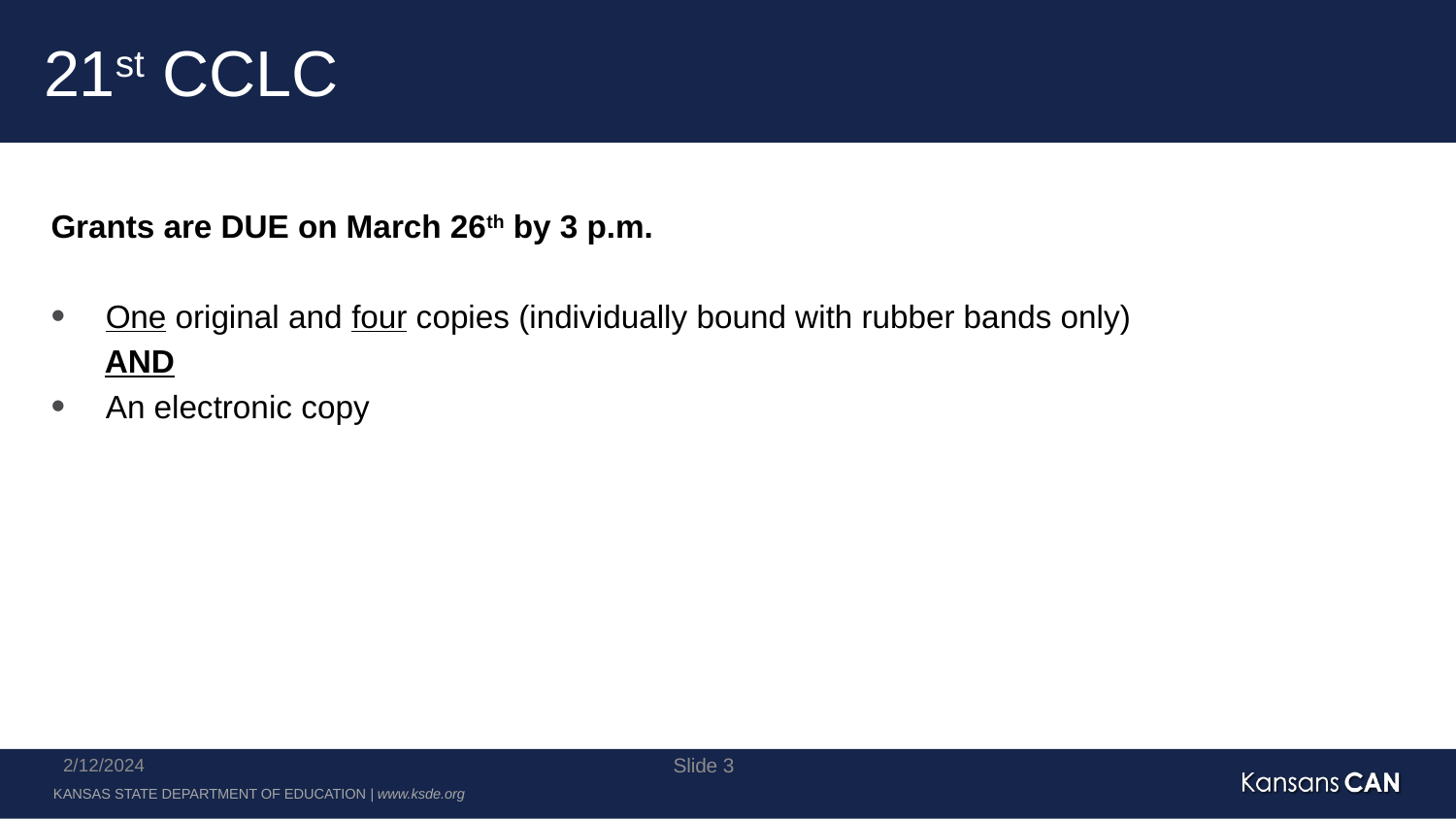

# 21st CCLC

Grants are DUE on March 26th by 3 p.m.

One original and four copies (individually bound with rubber bands only)
      AND
An electronic copy